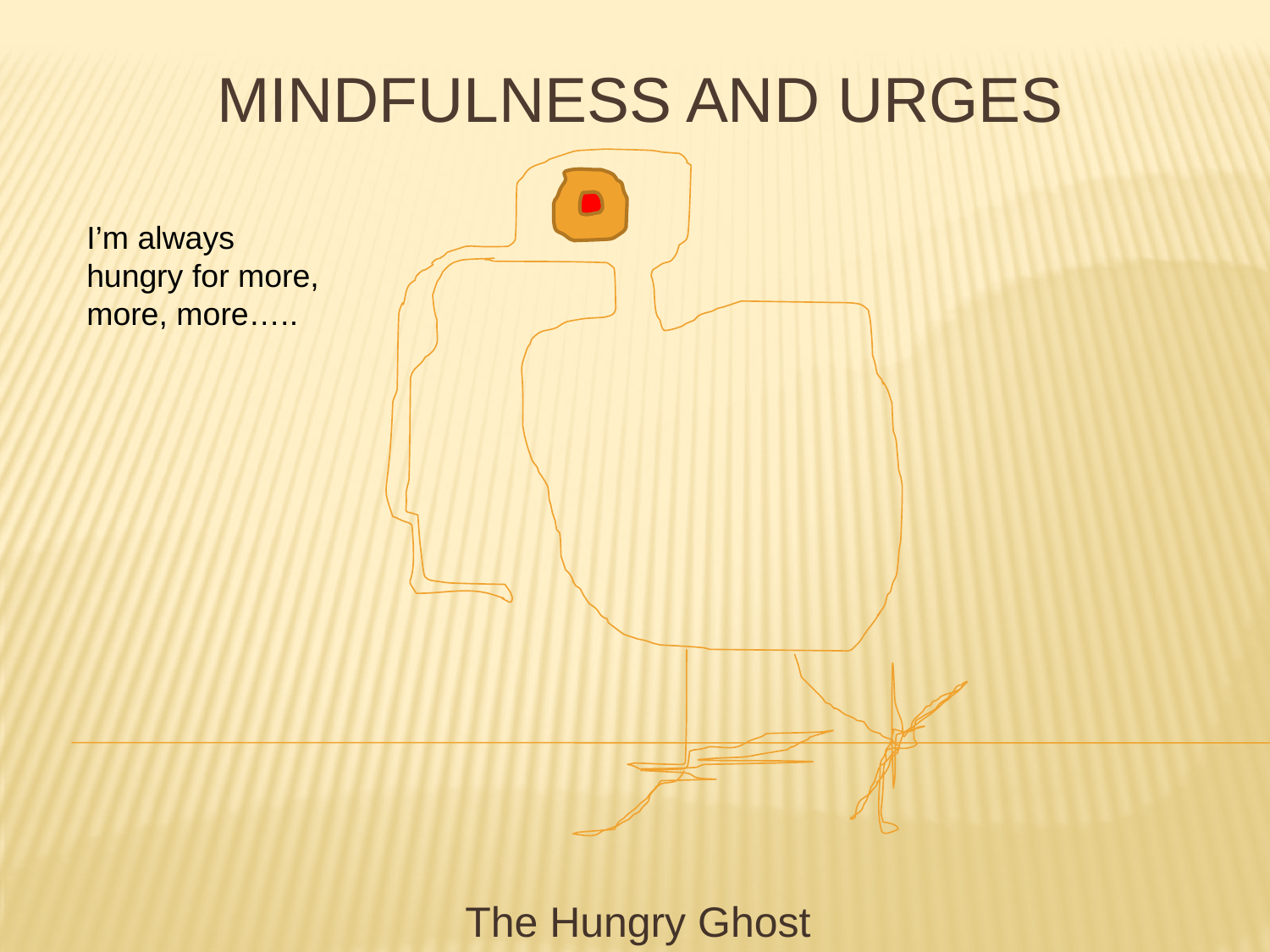

# Mindfulness and Urges

I’m always hungry for more, more, more…..

	                       The Hungry Ghost